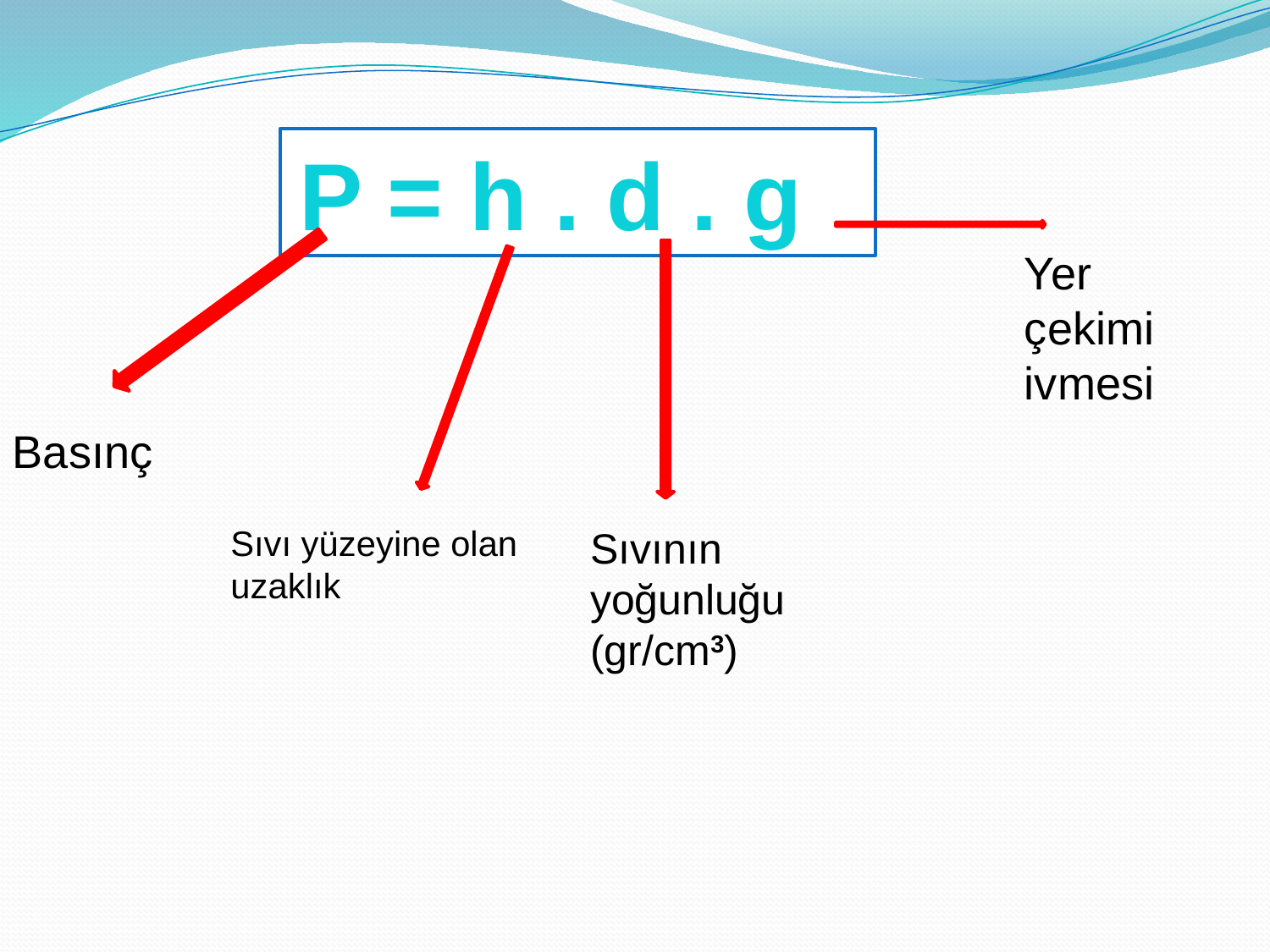

P = h . d . g

Yer çekimi ivmesi

Basınç
Sıvı yüzeyine olan uzaklık
Sıvının yoğunluğu (gr/cm3)